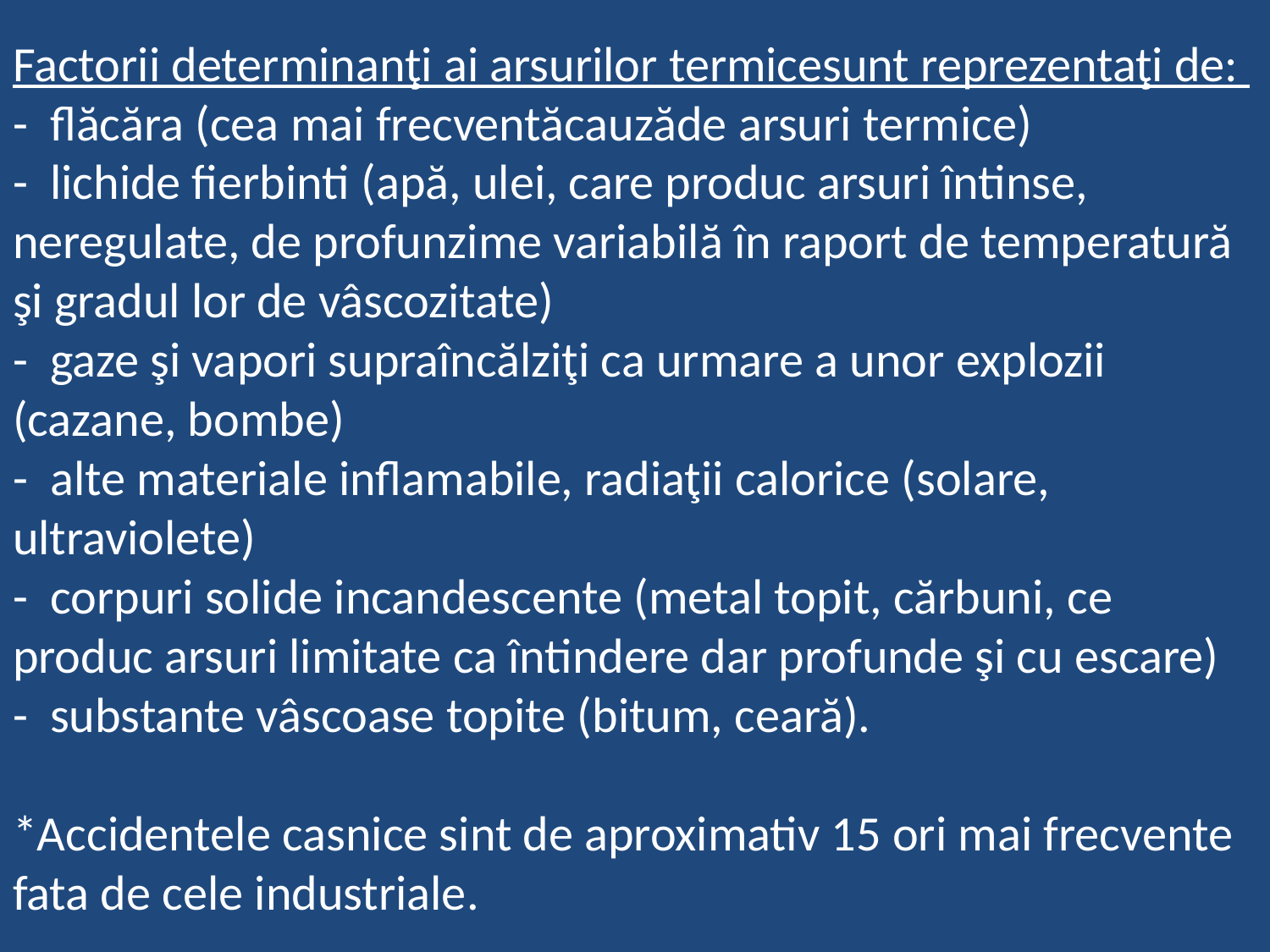

# Factorii determinanţi ai arsurilor termicesunt reprezentaţi de: -  flăcăra (cea mai frecventăcauzăde arsuri termice) -  lichide fierbinti (apă, ulei, care produc arsuri întinse, neregulate, de profunzime variabilă în raport de temperatură şi gradul lor de vâscozitate) -  gaze şi vapori supraîncălziţi ca urmare a unor explozii (cazane, bombe) -  alte materiale inflamabile, radiaţii calorice (solare, ultraviolete) -  corpuri solide incandescente (metal topit, cărbuni, ce produc arsuri limitate ca întindere dar profunde şi cu escare) -  substante vâscoase topite (bitum, ceară). *Accidentele casnice sint de aproximativ 15 ori mai frecvente fata de cele industriale.